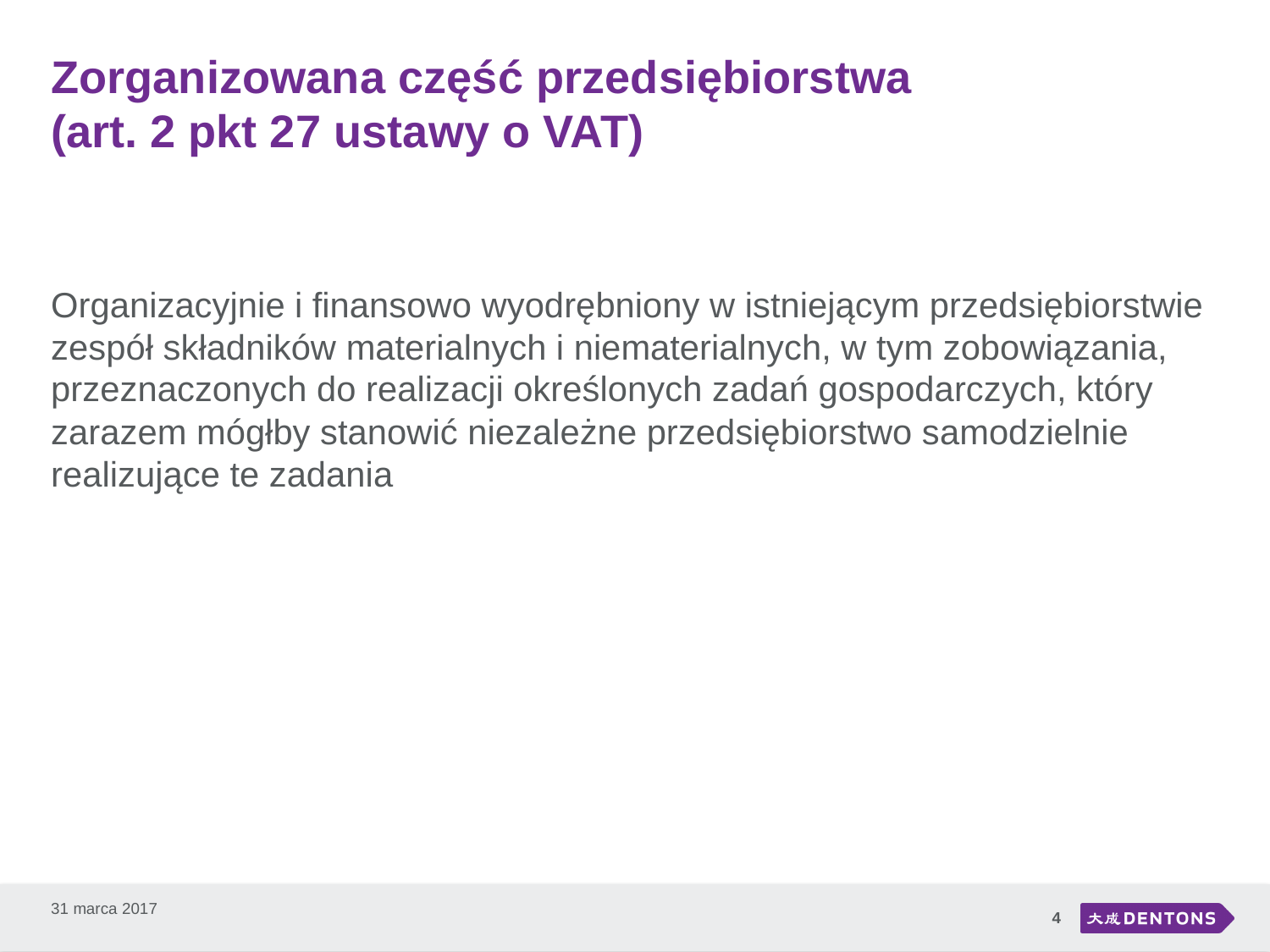

# Zorganizowana część przedsiębiorstwa (art. 2 pkt 27 ustawy o VAT)

Organizacyjnie i finansowo wyodrębniony w istniejącym przedsiębiorstwie zespół składników materialnych i niematerialnych, w tym zobowiązania, przeznaczonych do realizacji określonych zadań gospodarczych, który zarazem mógłby stanowić niezależne przedsiębiorstwo samodzielnie realizujące te zadania

4
31 marca 2017